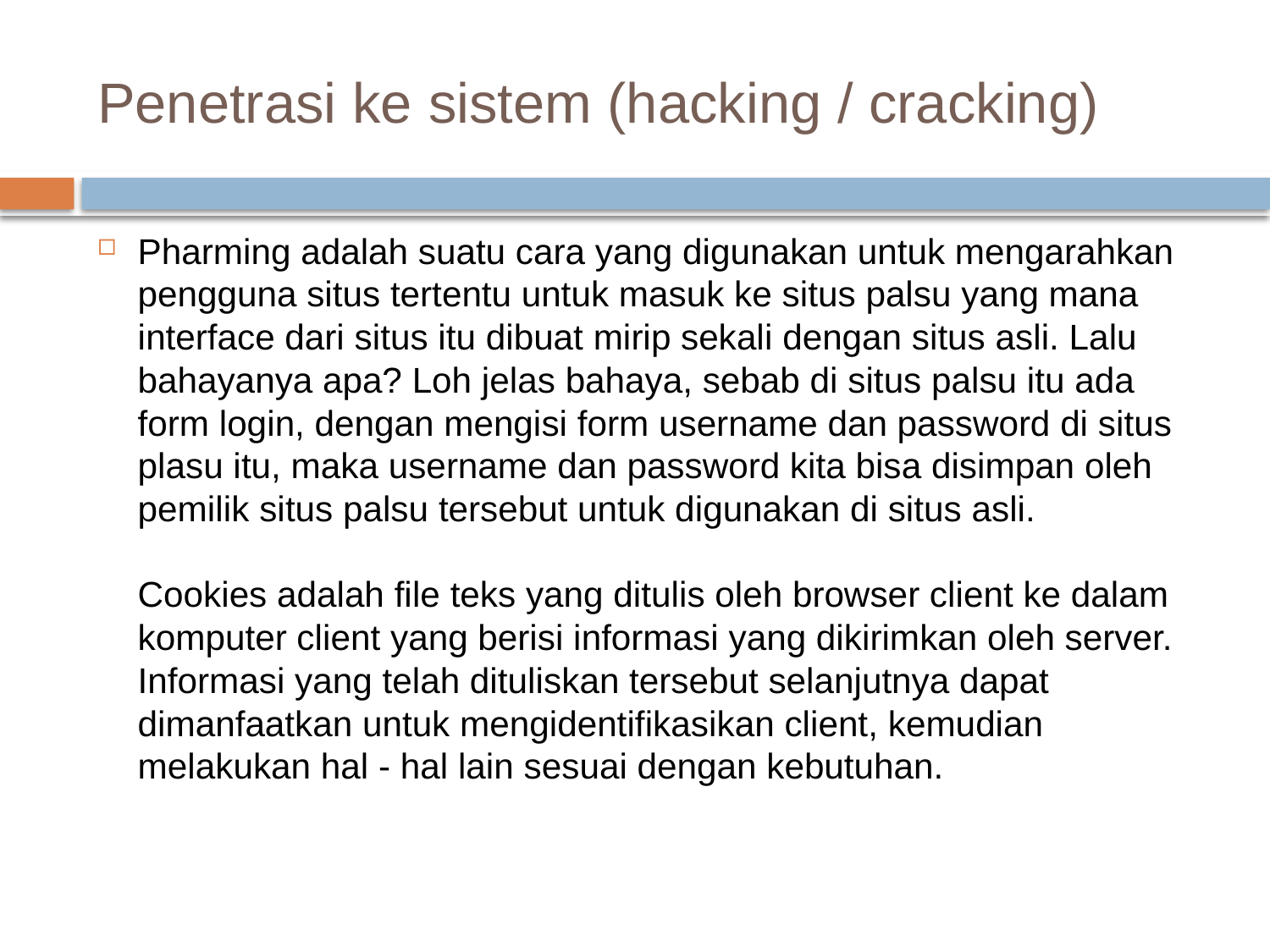

# Penetrasi ke sistem (hacking / cracking)
Pharming adalah suatu cara yang digunakan untuk mengarahkan pengguna situs tertentu untuk masuk ke situs palsu yang mana interface dari situs itu dibuat mirip sekali dengan situs asli. Lalu bahayanya apa? Loh jelas bahaya, sebab di situs palsu itu ada form login, dengan mengisi form username dan password di situs plasu itu, maka username dan password kita bisa disimpan oleh pemilik situs palsu tersebut untuk digunakan di situs asli.
Cookies adalah file teks yang ditulis oleh browser client ke dalam komputer client yang berisi informasi yang dikirimkan oleh server. Informasi yang telah dituliskan tersebut selanjutnya dapat dimanfaatkan untuk mengidentifikasikan client, kemudian melakukan hal - hal lain sesuai dengan kebutuhan.